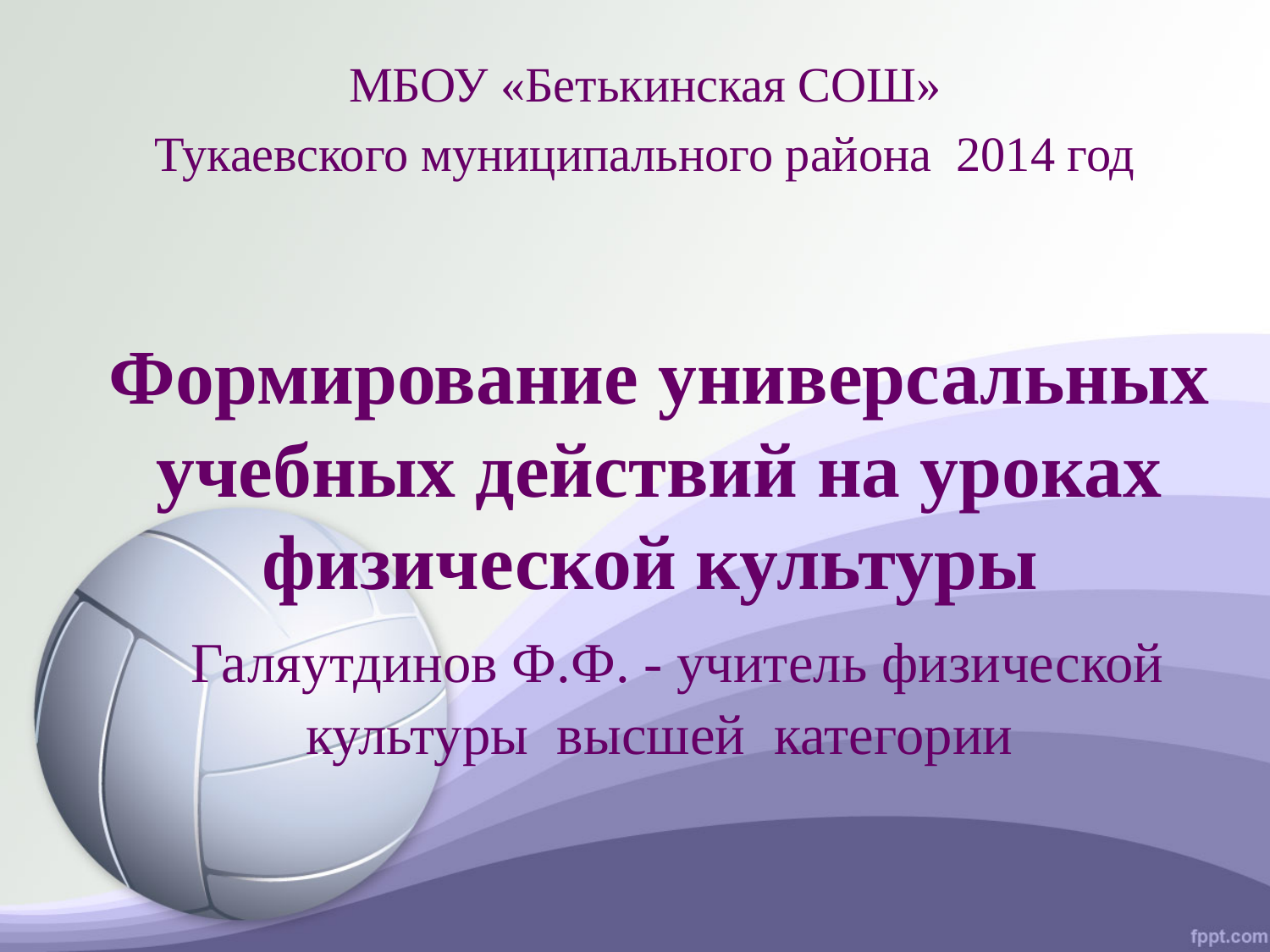

МБОУ «Бетькинская СОШ»
Тукаевского муниципального района  2014 год

# Формирование универсальных учебных действий на уроках физической культуры Галяутдинов Ф.Ф. - учитель физической культуры  высшей  категории